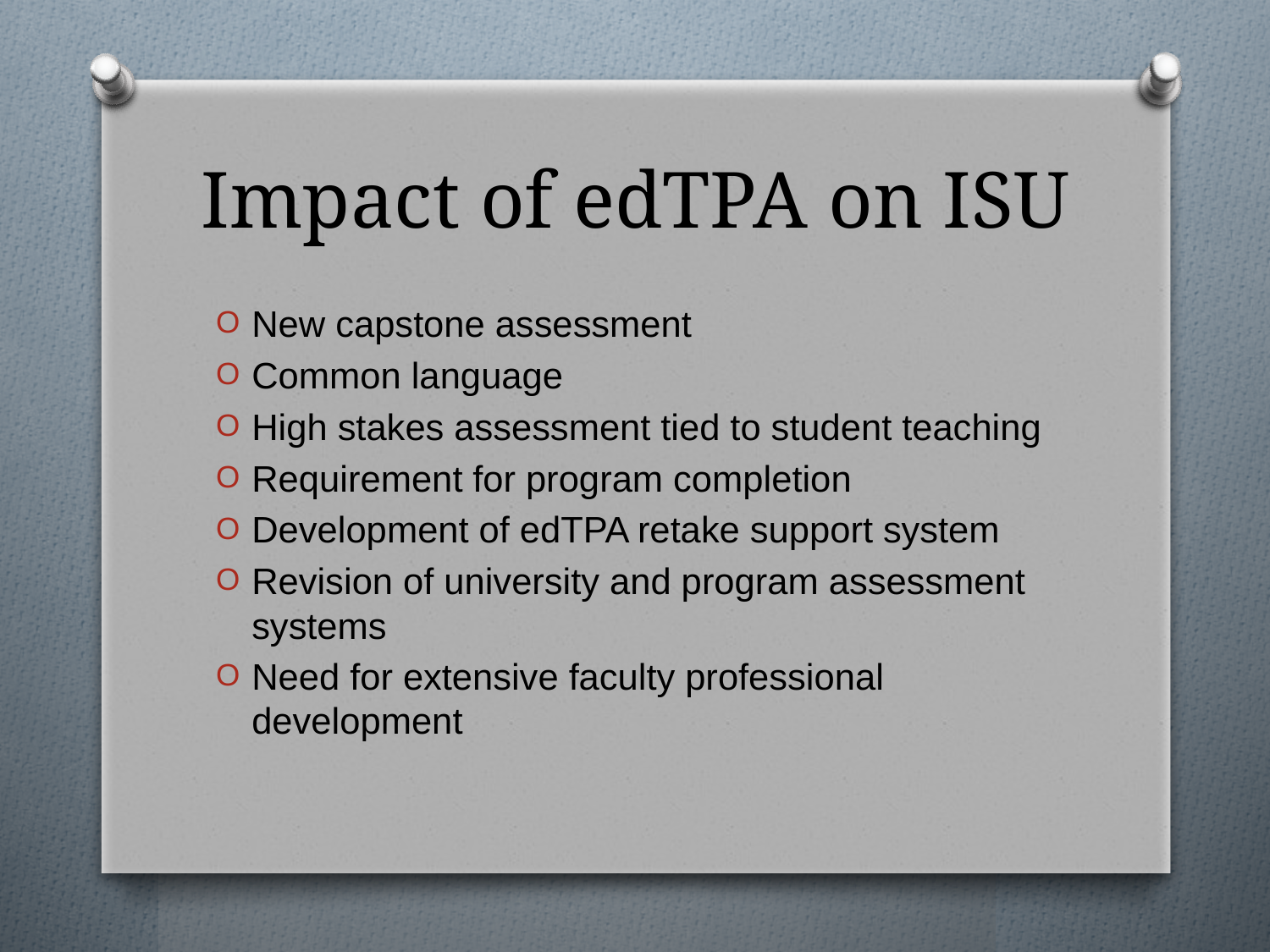

# Impact of edTPA on ISU
New capstone assessment
Common language
High stakes assessment tied to student teaching
Requirement for program completion
Development of edTPA retake support system
Revision of university and program assessment systems
Need for extensive faculty professional development